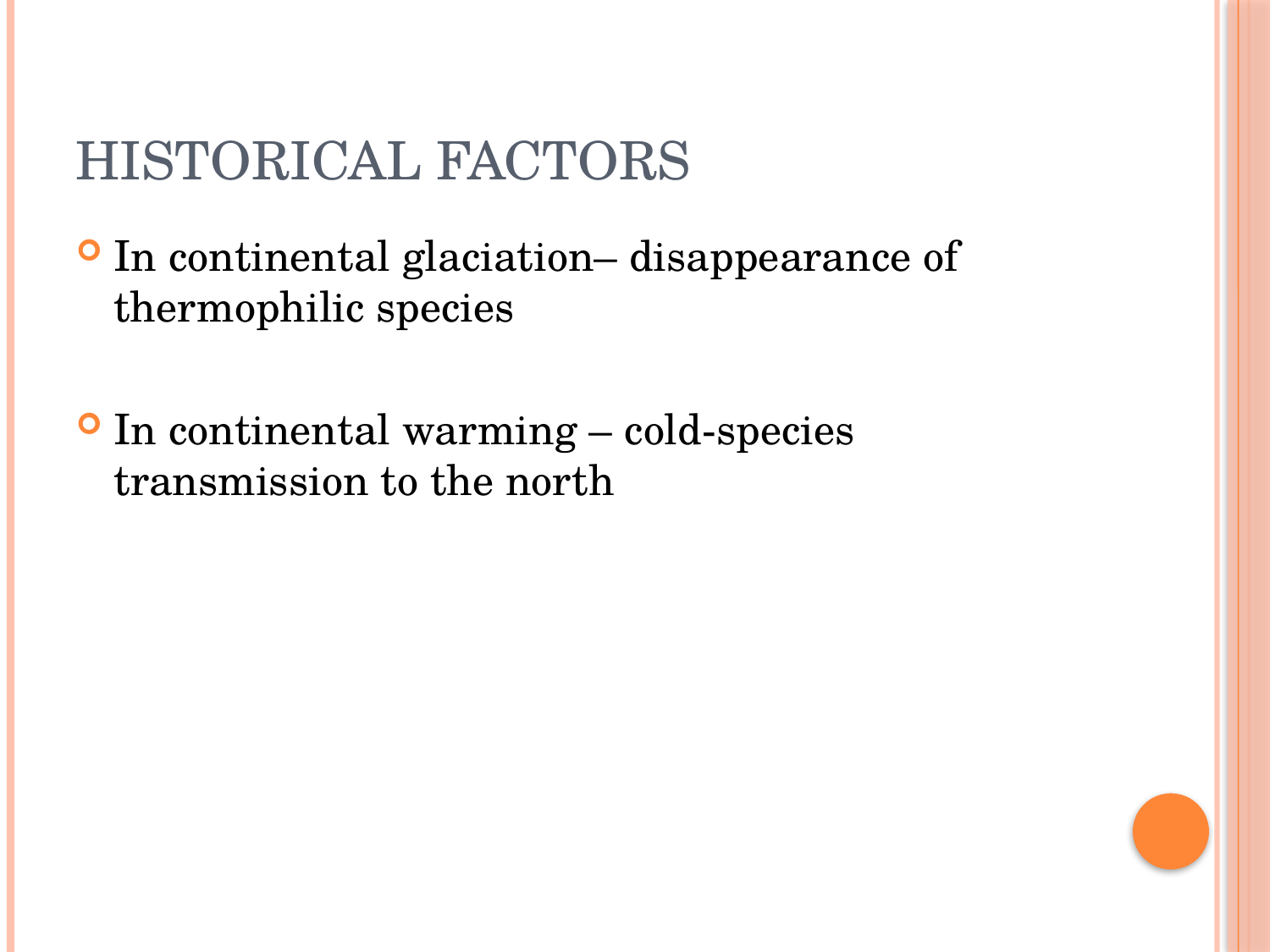

# historical factors
In continental glaciation– disappearance of thermophilic species

In continental warming – cold-species transmission to the north